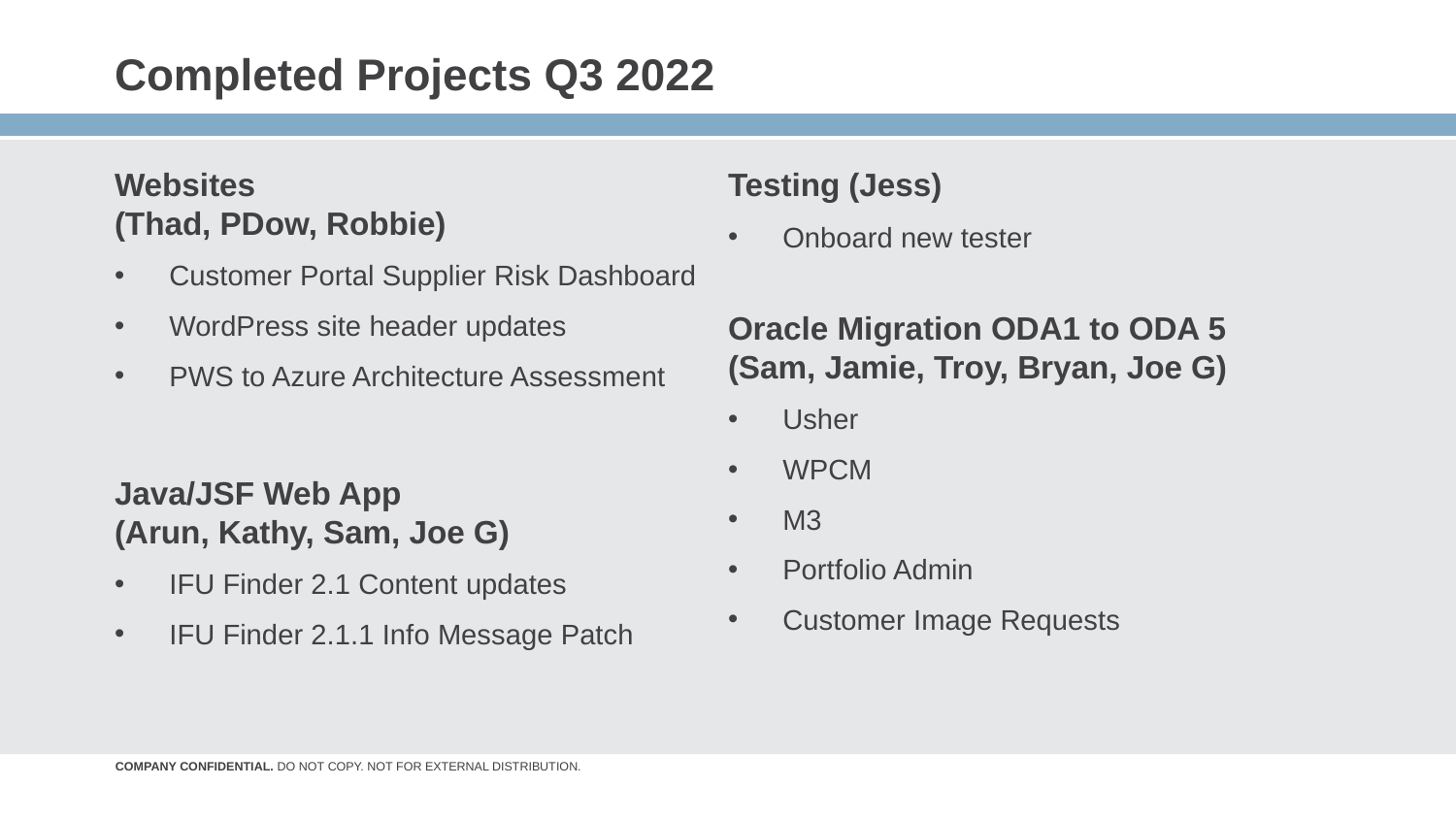

# Completed Projects Q3 2022
Websites
(Thad, PDow, Robbie)
Customer Portal Supplier Risk Dashboard
WordPress site header updates
PWS to Azure Architecture Assessment

Java/JSF Web App
(Arun, Kathy, Sam, Joe G)
IFU Finder 2.1 Content updates
IFU Finder 2.1.1 Info Message Patch
Testing (Jess)
Onboard new tester
Oracle Migration ODA1 to ODA 5
(Sam, Jamie, Troy, Bryan, Joe G)
Usher
WPCM
M3
Portfolio Admin
Customer Image Requests